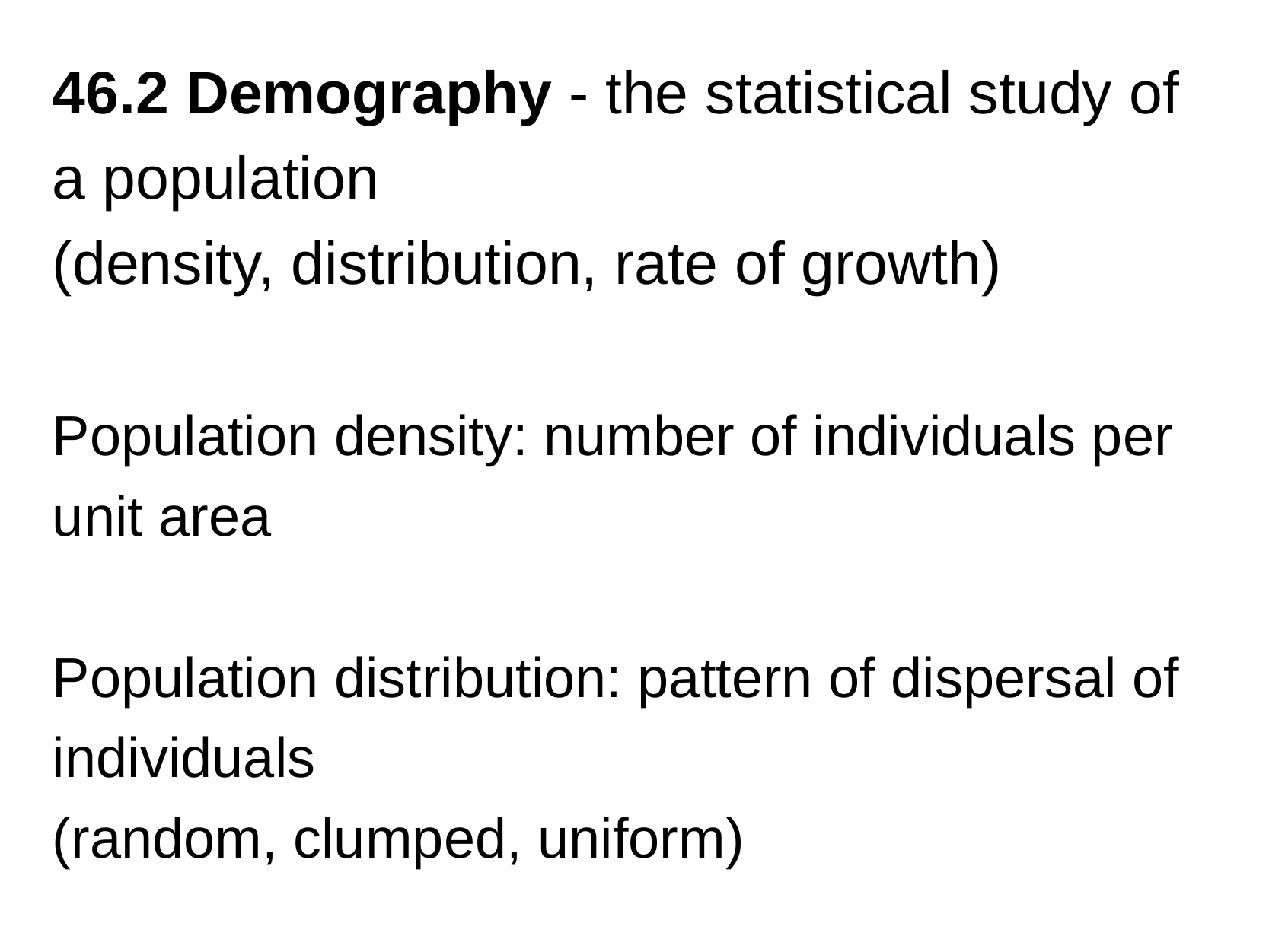

46.2 Demography - the statistical study of a population
(density, distribution, rate of growth)

Population density: number of individuals per unit area

Population distribution: pattern of dispersal of individuals
(random, clumped, uniform)